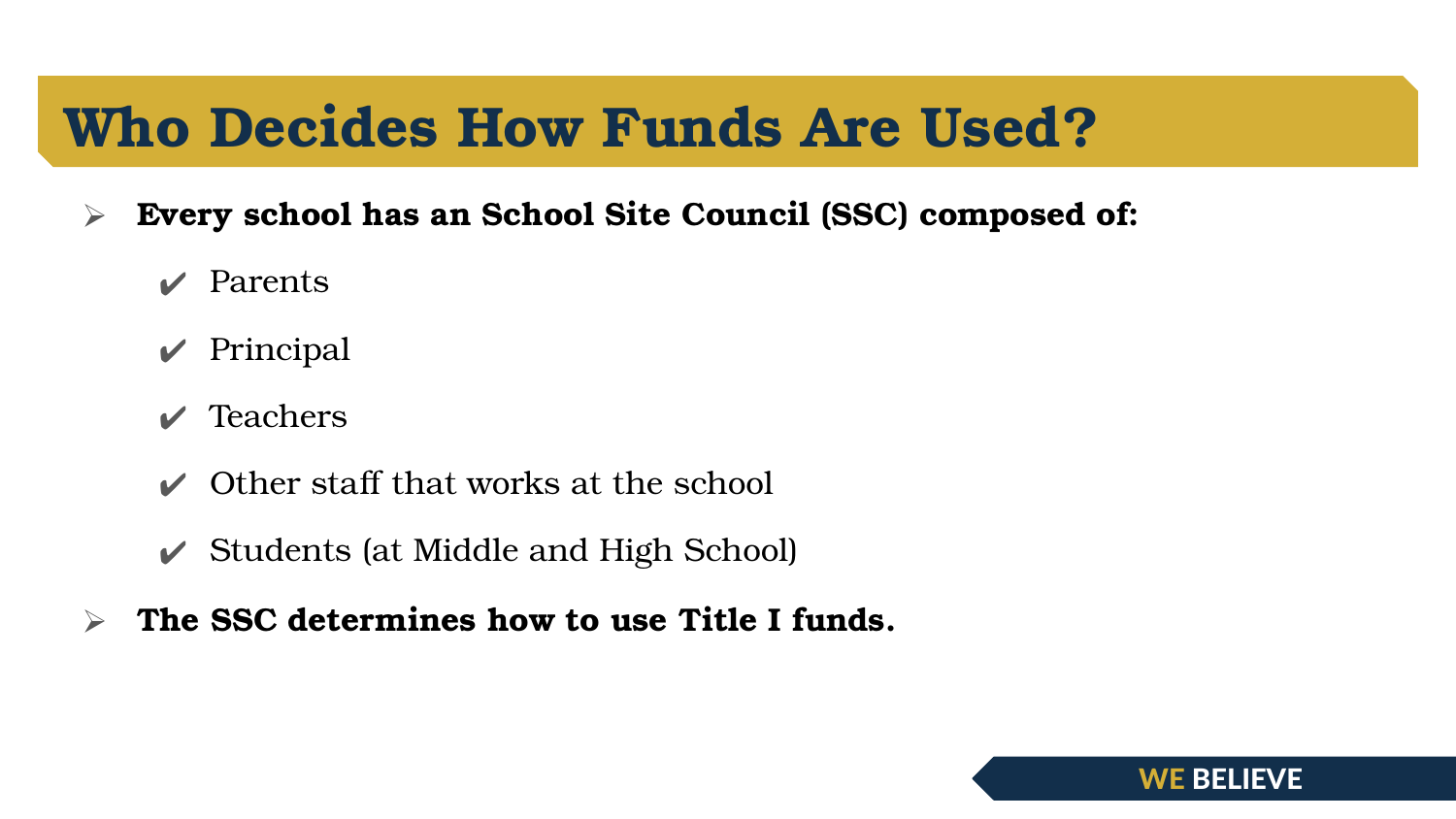

# Who Decides How Funds Are Used?
Every school has an School Site Council (SSC) composed of:
Parents
Principal
Teachers
Other staff that works at the school
Students (at Middle and High School)

The SSC determines how to use Title I funds.